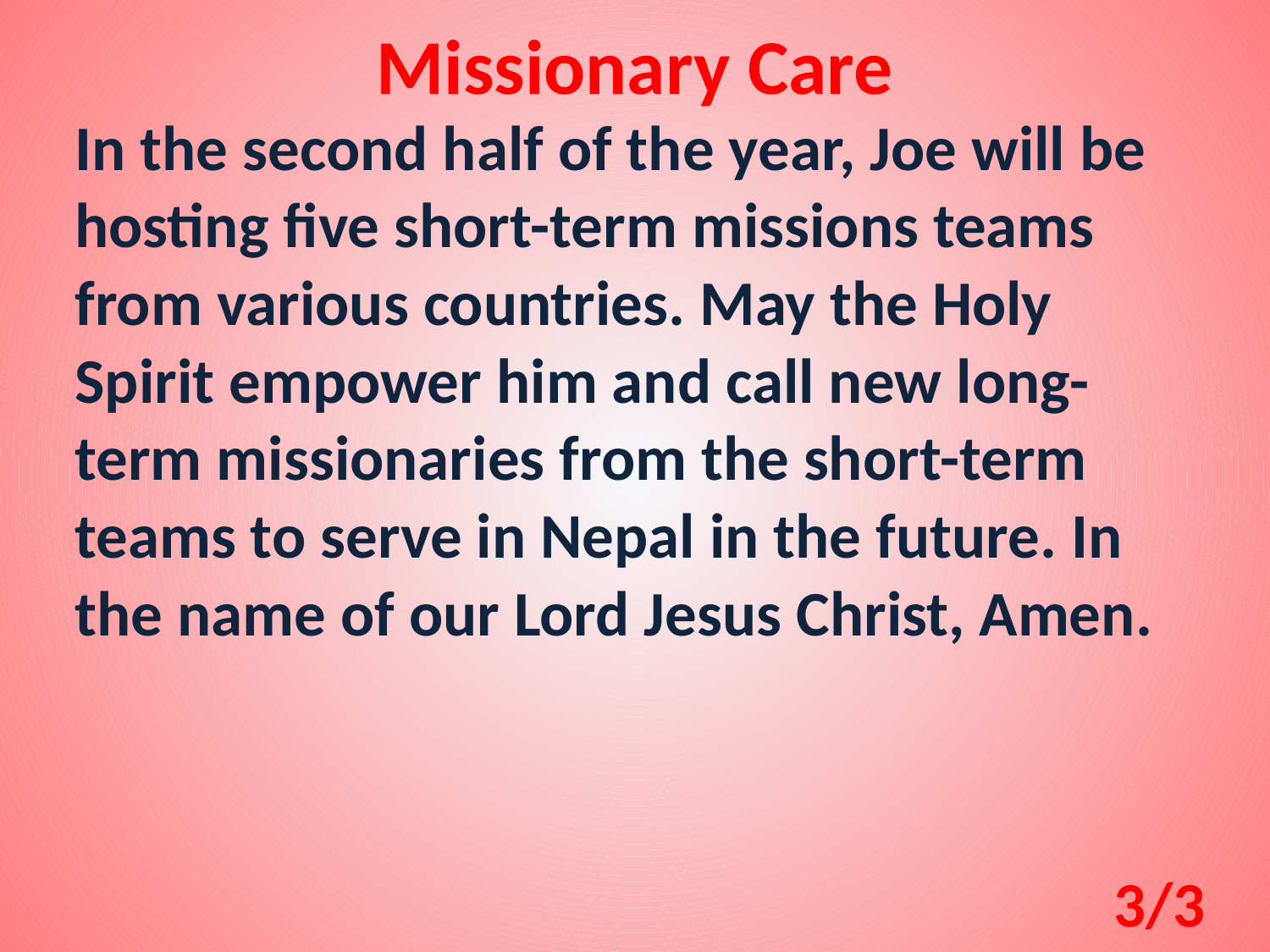

Missionary Care
In the second half of the year, Joe will be hosting five short-term missions teams from various countries. May the Holy Spirit empower him and call new long-term missionaries from the short-term teams to serve in Nepal in the future. In the name of our Lord Jesus Christ, Amen.
3/3